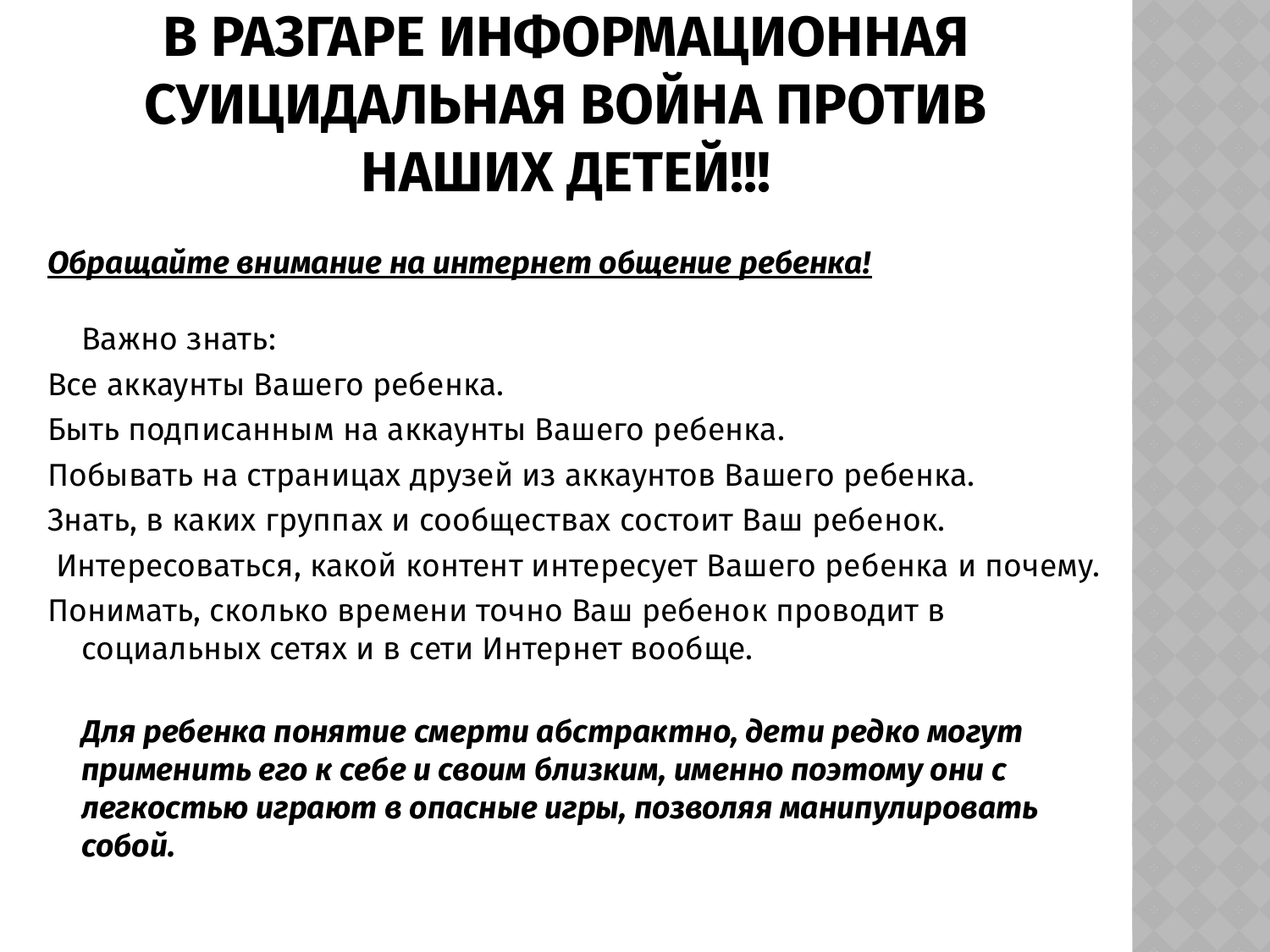

# В разгаре информационная суицидальная война против наших детей!!!
Обращайте внимание на интернет общение ребенка!
	Важно знать:
Все аккаунты Вашего ребенка.
Быть подписанным на аккаунты Вашего ребенка.
Побывать на страницах друзей из аккаунтов Вашего ребенка.
Знать, в каких группах и сообществах состоит Ваш ребенок.
 Интересоваться, какой контент интересует Вашего ребенка и почему.
Понимать, сколько времени точно Ваш ребенок проводит в социальных сетях и в сети Интернет вообще.
Для ребенка понятие смерти абстрактно, дети редко могут применить его к себе и своим близким, именно поэтому они с легкостью играют в опасные игры, позволяя манипулировать собой.